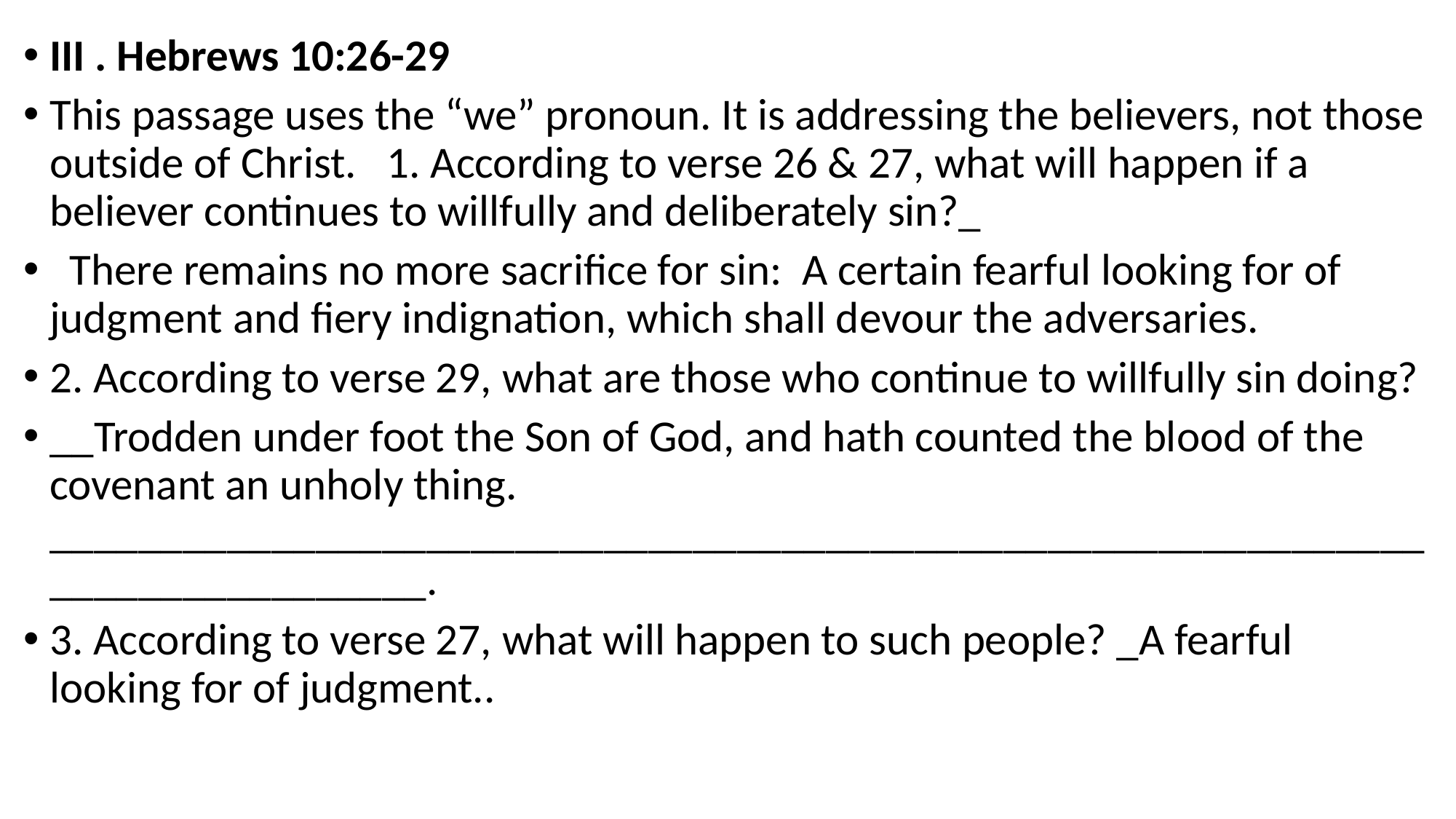

III . Hebrews 10:26-29
This passage uses the “we” pronoun. It is addressing the believers, not those outside of Christ.   1. According to verse 26 & 27, what will happen if a believer continues to willfully and deliberately sin?_
  There remains no more sacrifice for sin:  A certain fearful looking for of judgment and fiery indignation, which shall devour the adversaries.
2. According to verse 29, what are those who continue to willfully sin doing?
__Trodden under foot the Son of God, and hath counted the blood of the covenant an unholy thing.  _______________________________________________________________________________.
3. According to verse 27, what will happen to such people? _A fearful looking for of judgment..